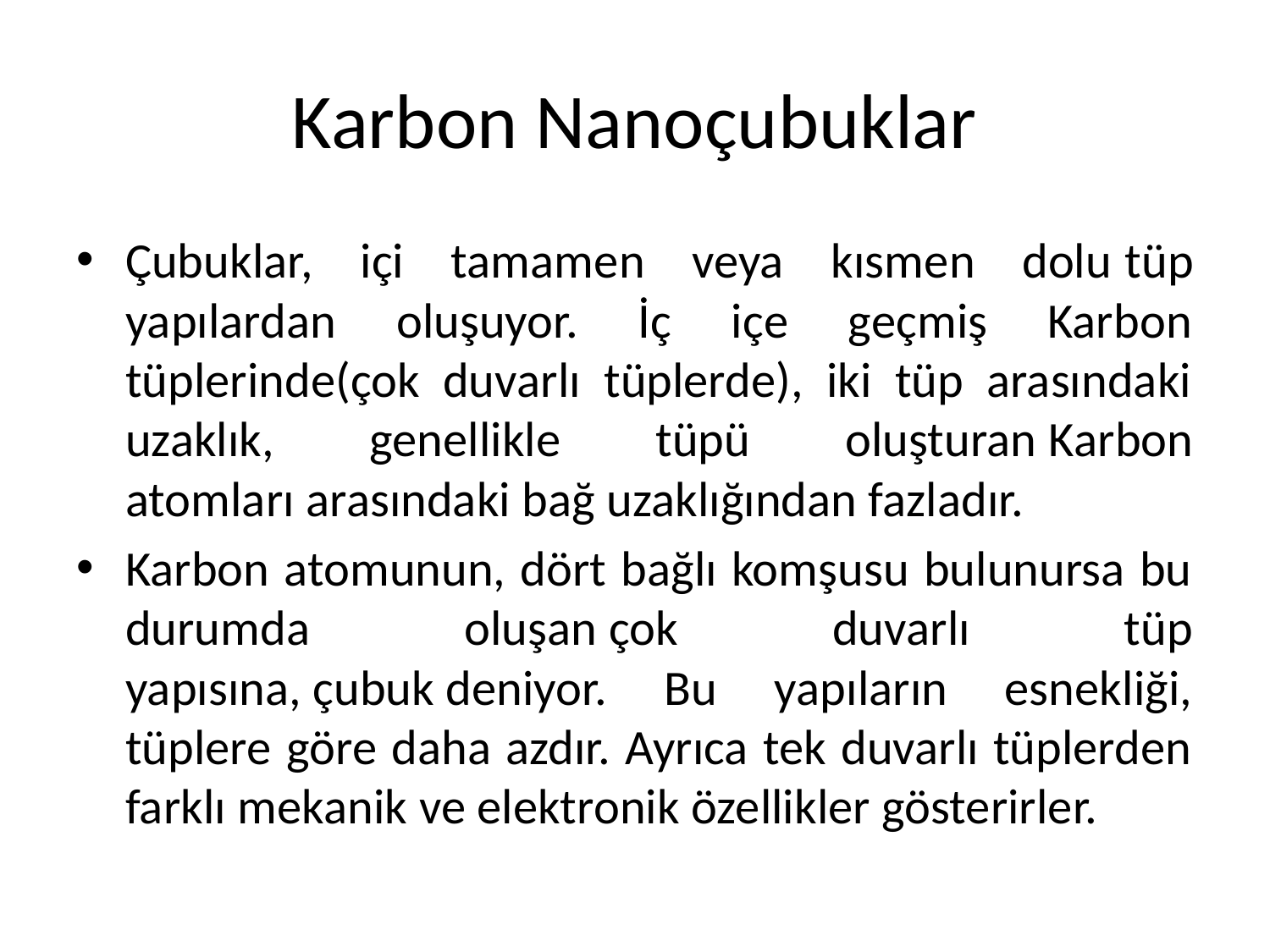

# Karbon Nanoçubuklar
Çubuklar, içi tamamen veya kısmen dolu tüp yapılardan oluşuyor. İç içe geçmiş Karbon tüplerinde(çok duvarlı tüplerde), iki tüp arasındaki uzaklık, genellikle tüpü oluşturan Karbon atomları arasındaki bağ uzaklığından fazladır.
Karbon atomunun, dört bağlı komşusu bulunursa bu durumda oluşan çok duvarlı tüp yapısına, çubuk deniyor. Bu yapıların esnekliği, tüplere göre daha azdır. Ayrıca tek duvarlı tüplerden farklı mekanik ve elektronik özellikler gösterirler.